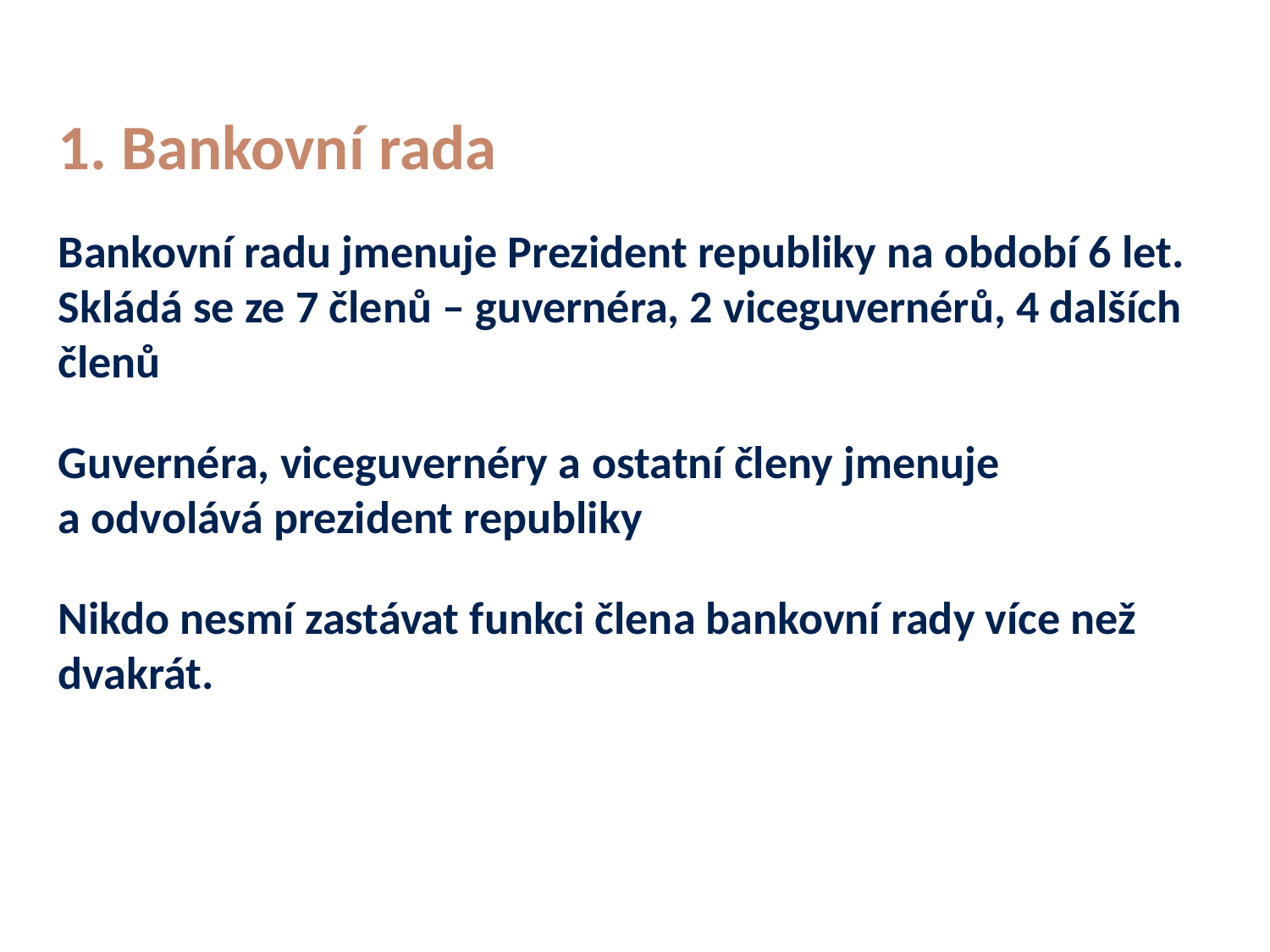

# 1. Bankovní rada
Bankovní radu jmenuje Prezident republiky na období 6 let. Skládá se ze 7 členů – guvernéra, 2 viceguvernérů, 4 dalších členů
Guvernéra, viceguvernéry a ostatní členy jmenuje a odvolává prezident republiky
Nikdo nesmí zastávat funkci člena bankovní rady více než dvakrát.